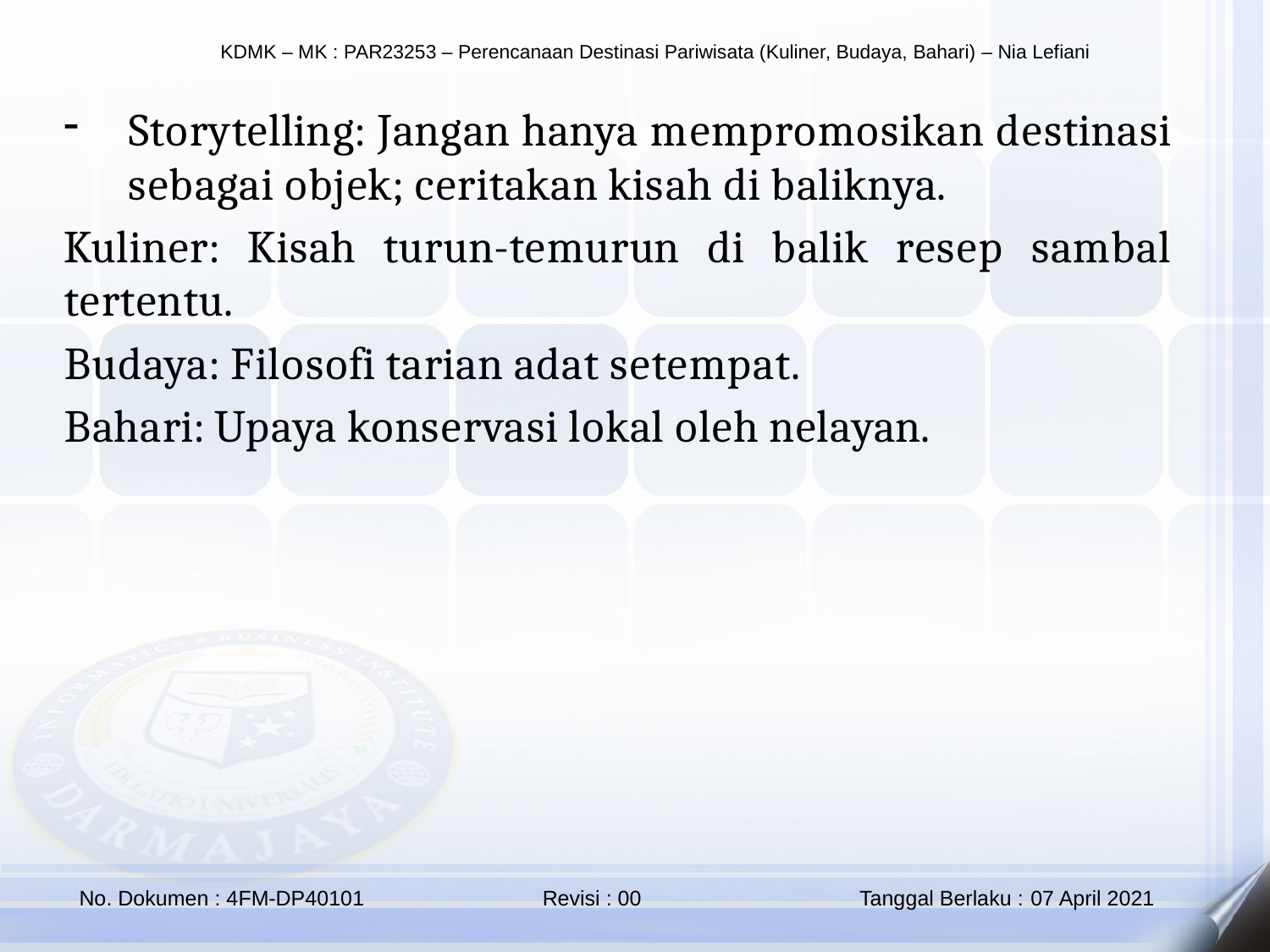

Storytelling: Jangan hanya mempromosikan destinasi sebagai objek; ceritakan kisah di baliknya.
Kuliner: Kisah turun-temurun di balik resep sambal tertentu.
Budaya: Filosofi tarian adat setempat.
Bahari: Upaya konservasi lokal oleh nelayan.